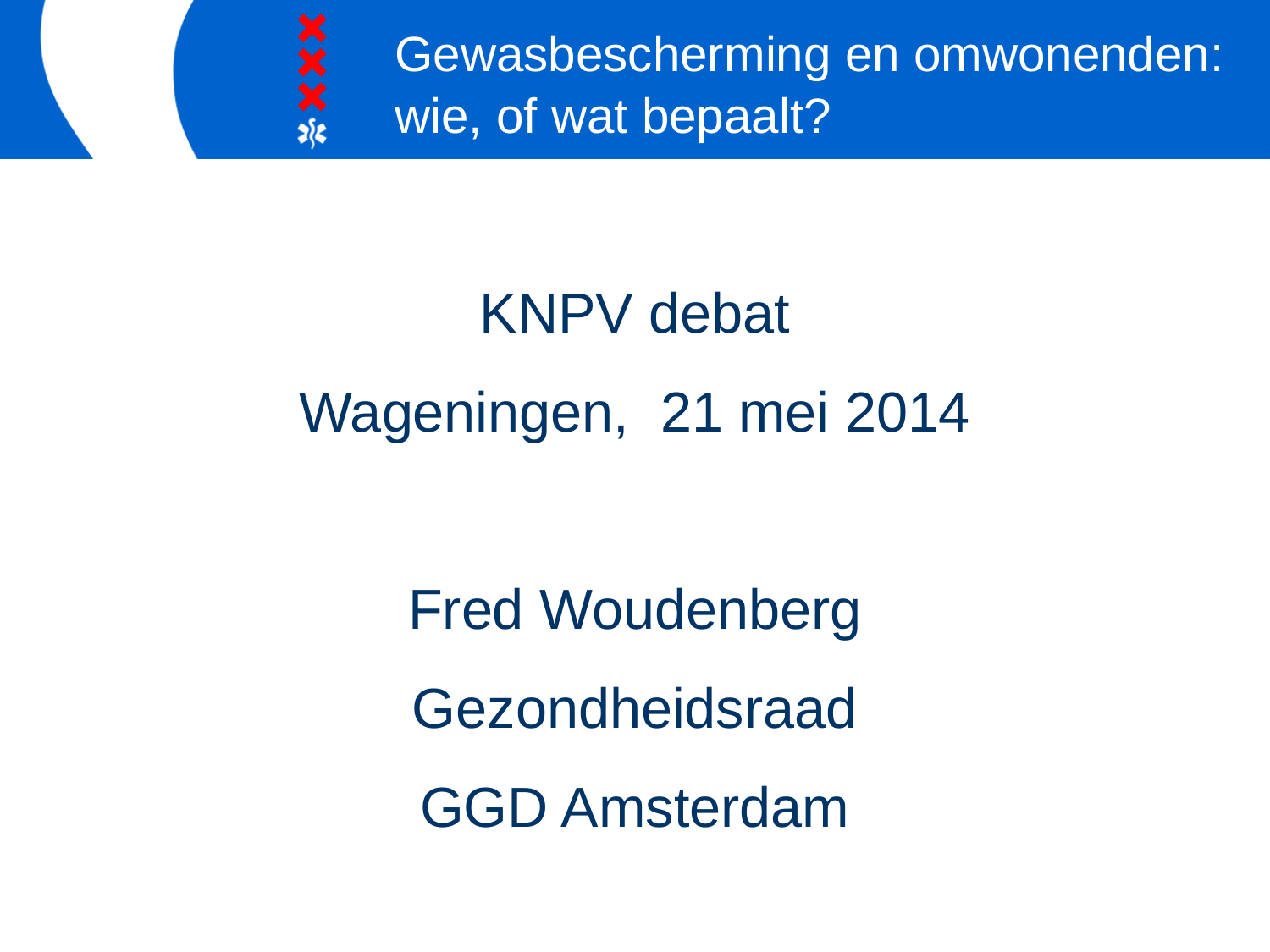

# Gewasbescherming en omwonenden: wie, of wat bepaalt?

KNPV debat

Wageningen,  21 mei 2014

Fred Woudenberg

Gezondheidsraad

GGD Amsterdam